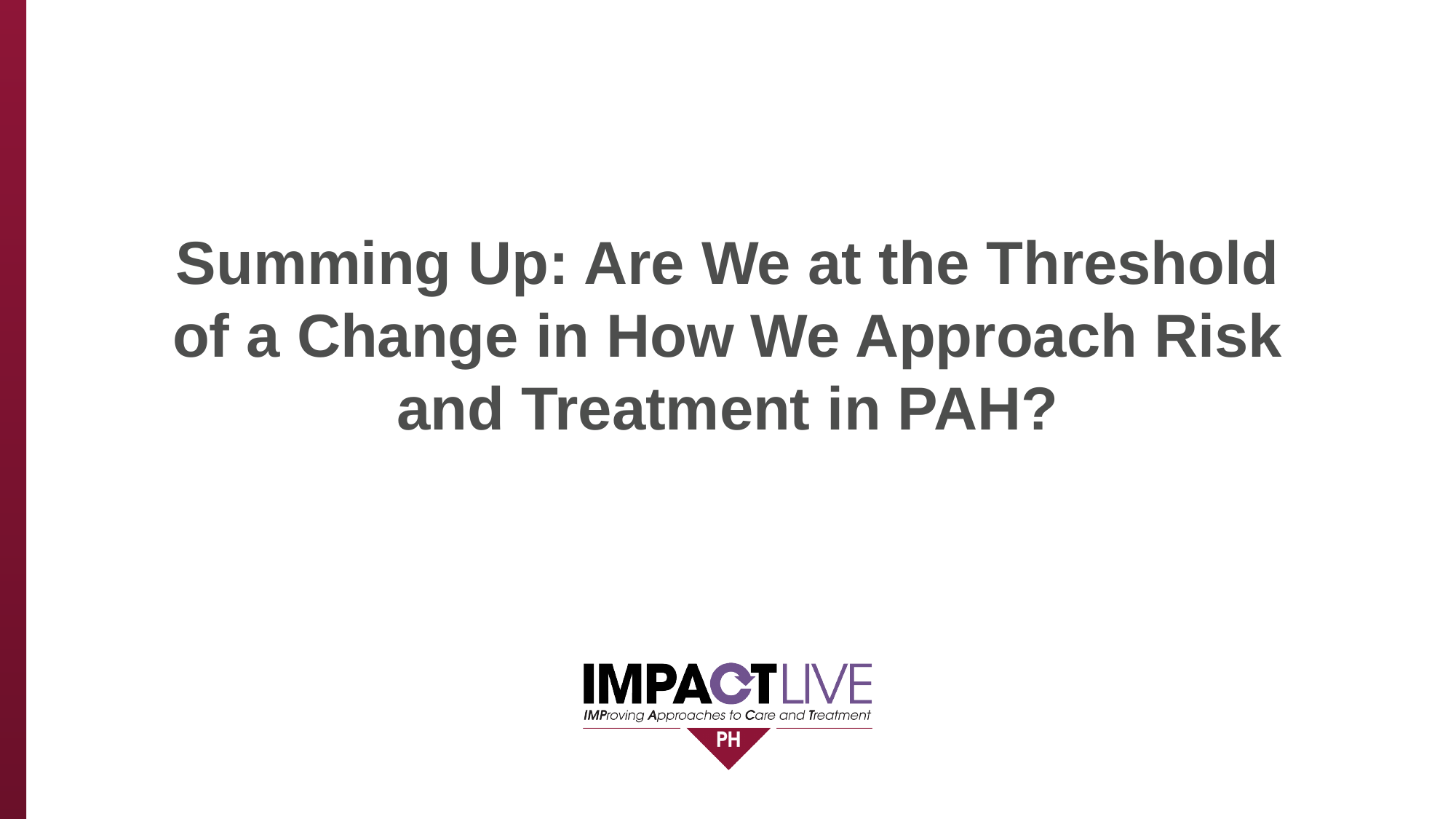

# Summing Up: Are We at the Threshold of a Change in How We Approach Risk and Treatment in PAH?